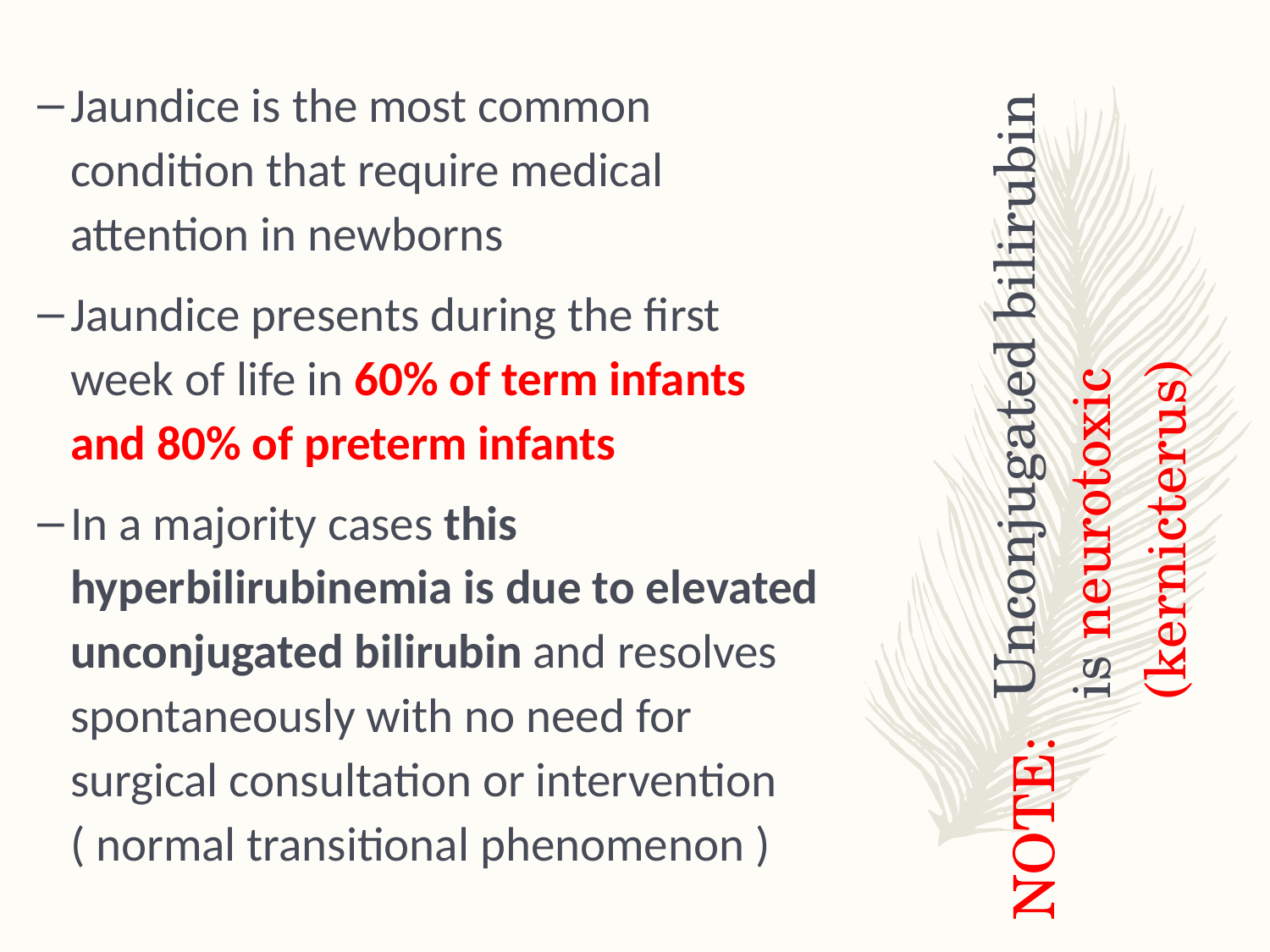

Jaundice is the most common condition that require medical attention in newborns
Jaundice presents during the first week of life in 60% of term infants and 80% of preterm infants
In a majority cases this hyperbilirubinemia is due to elevated unconjugated bilirubin and resolves spontaneously with no need for surgical consultation or intervention     ( normal transitional phenomenon )
Unconjugated bilirubin is neurotoxic (kernicterus)
# NOTE: